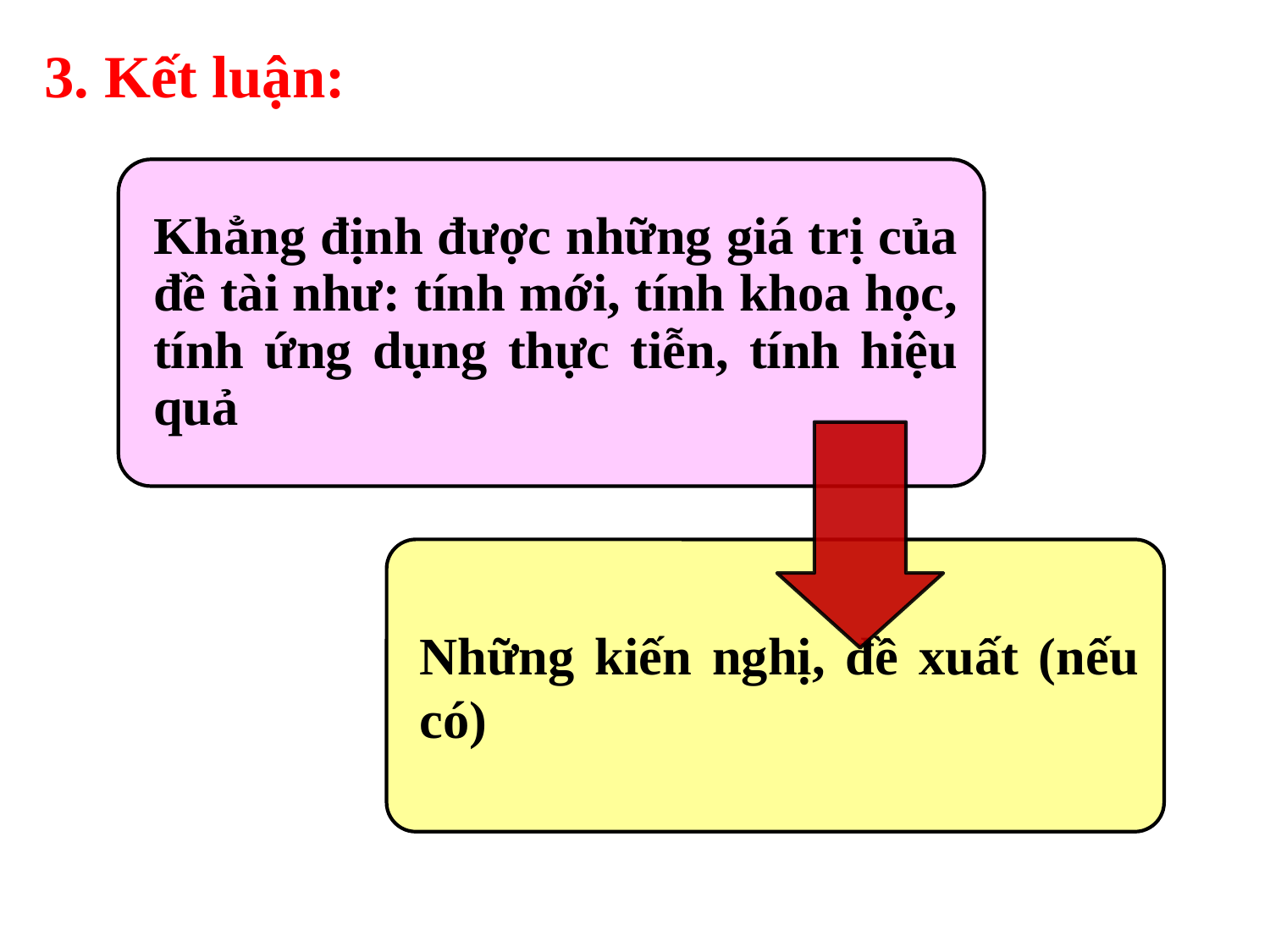

3. Kết luận:
Khẳng định được những giá trị của đề tài như: tính mới, tính khoa học, tính ứng dụng thực tiễn, tính hiệu quả
Những kiến nghị, đề xuất (nếu có)